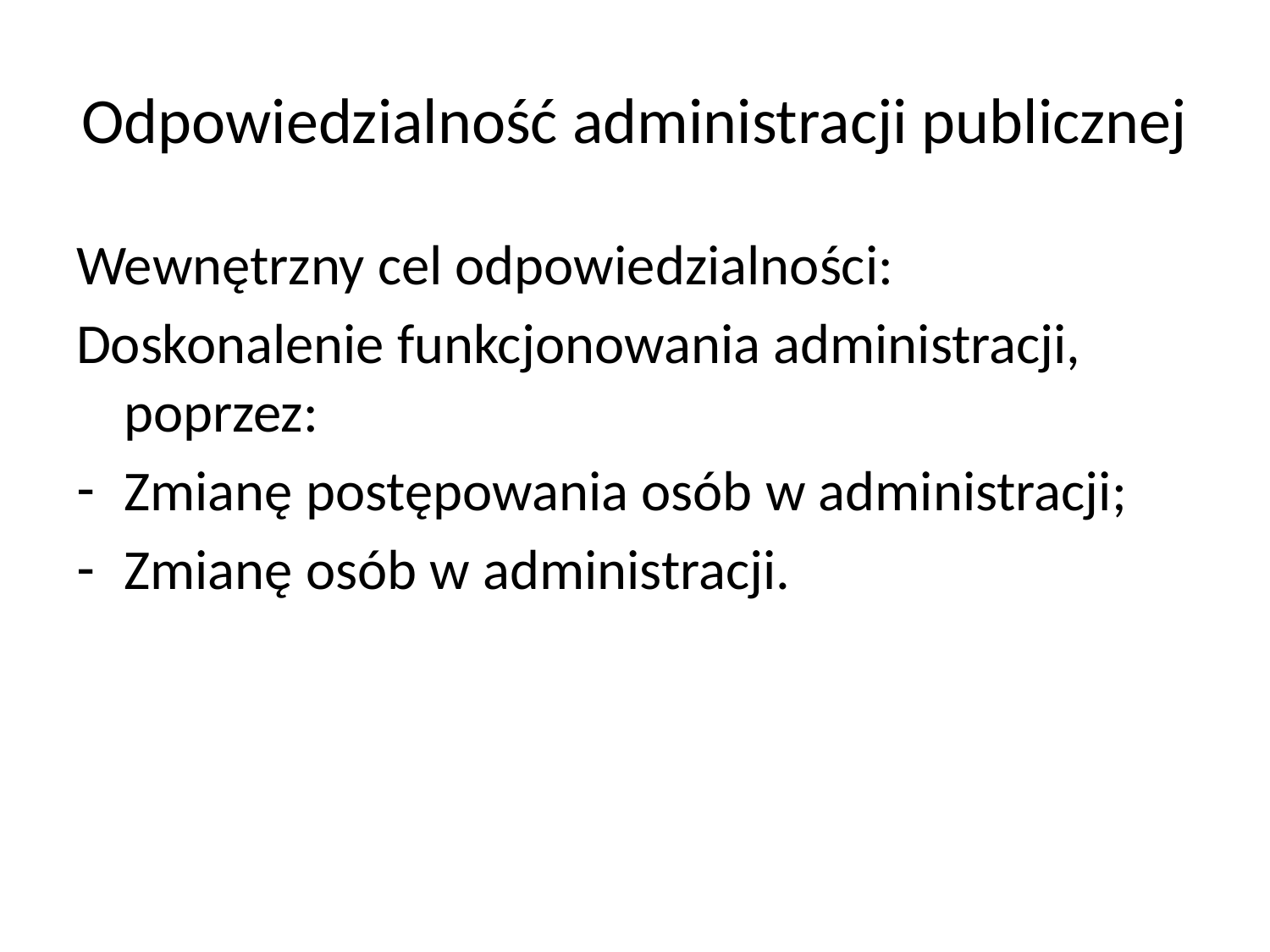

# Odpowiedzialność administracji publicznej
Wewnętrzny cel odpowiedzialności:
Doskonalenie funkcjonowania administracji, poprzez:
Zmianę postępowania osób w administracji;
Zmianę osób w administracji.